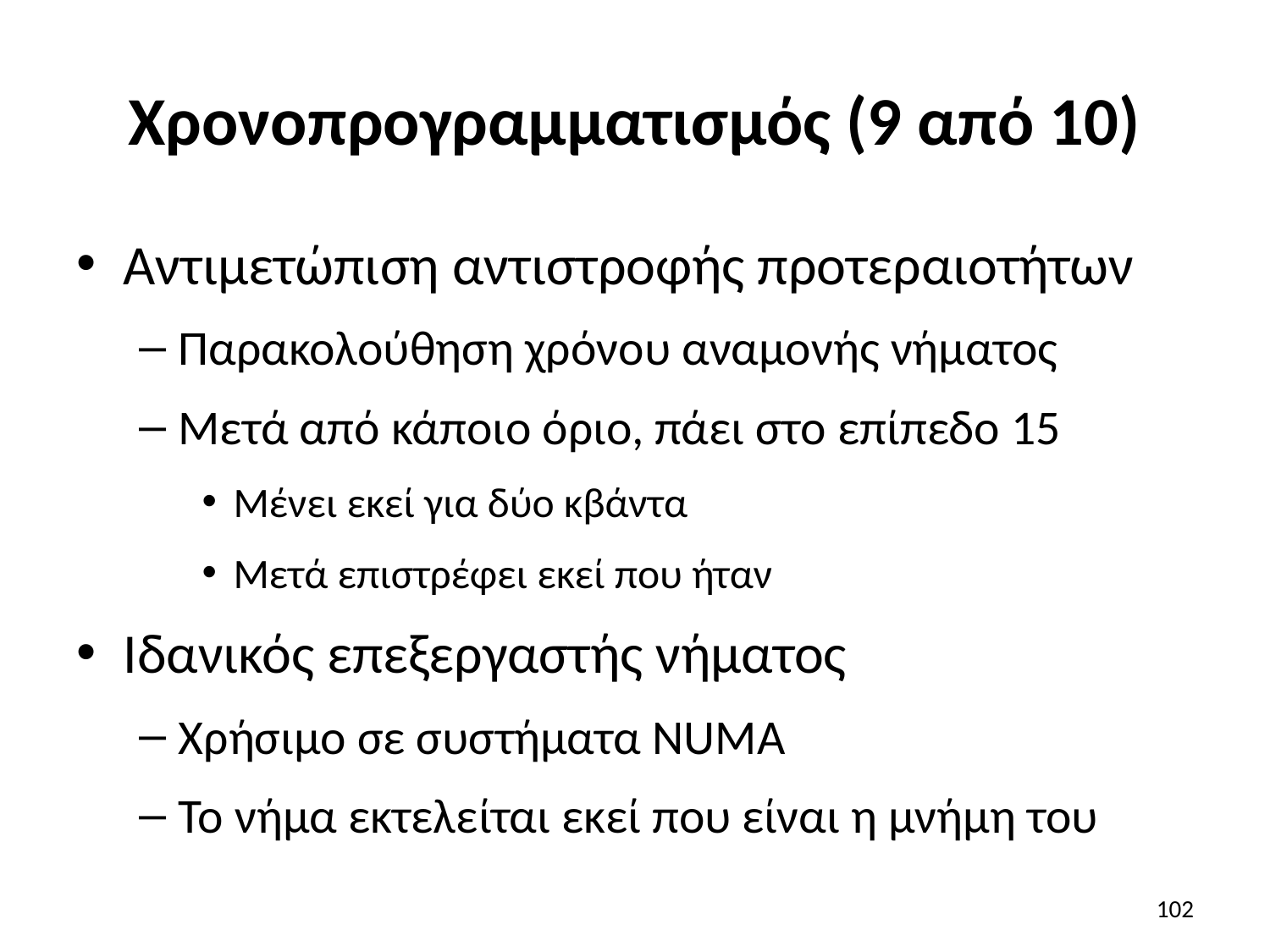

# Χρονοπρογραμματισμός (9 από 10)
Αντιμετώπιση αντιστροφής προτεραιοτήτων
Παρακολούθηση χρόνου αναμονής νήματος
Μετά από κάποιο όριο, πάει στο επίπεδο 15
Μένει εκεί για δύο κβάντα
Μετά επιστρέφει εκεί που ήταν
Ιδανικός επεξεργαστής νήματος
Χρήσιμο σε συστήματα NUMA
Το νήμα εκτελείται εκεί που είναι η μνήμη του
102